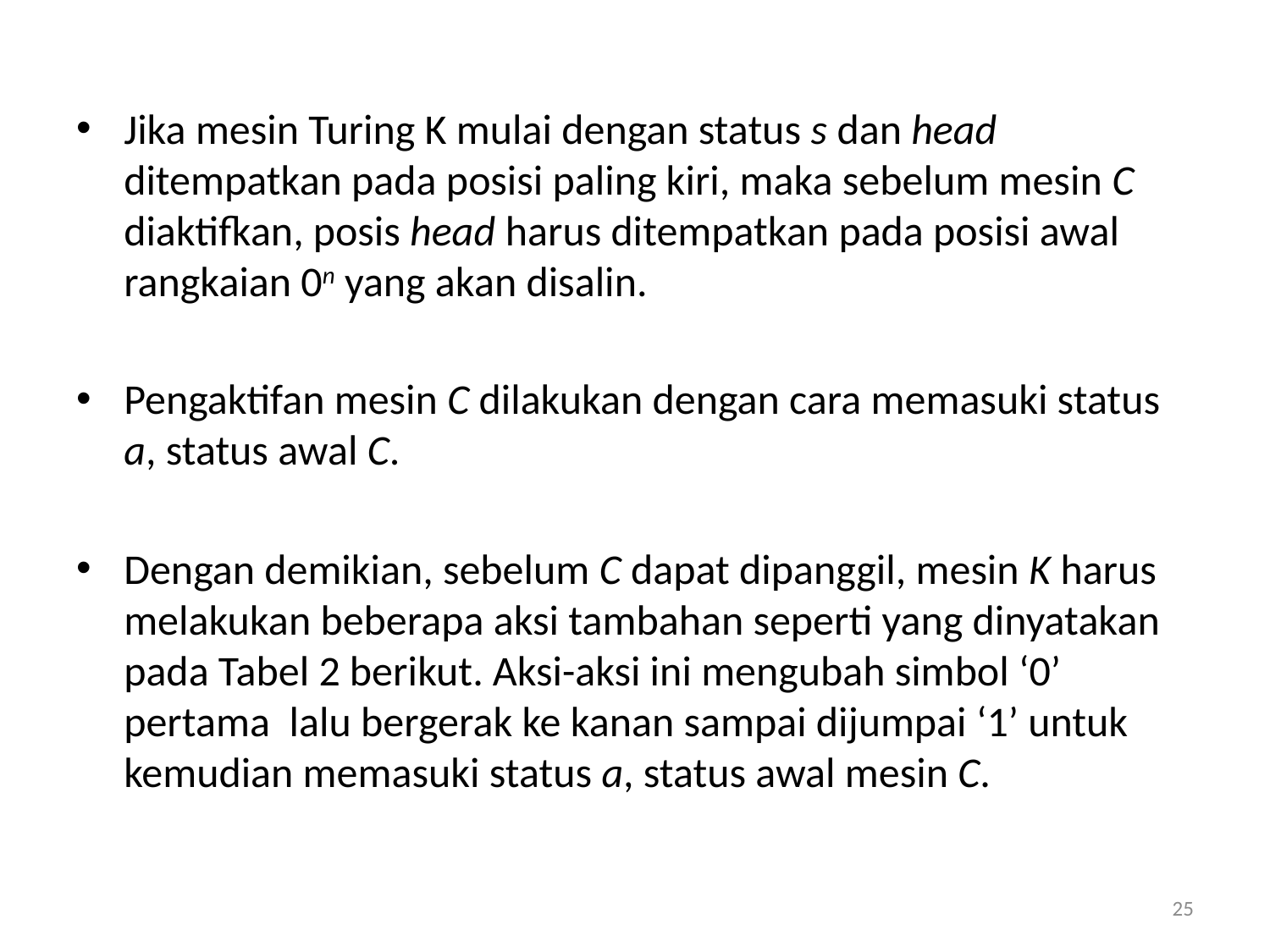

Jika mesin Turing K mulai dengan status s dan head ditempatkan pada posisi paling kiri, maka sebelum mesin C diaktifkan, posis head harus ditempatkan pada posisi awal rangkaian 0n yang akan disalin.

Pengaktifan mesin C dilakukan dengan cara memasuki status a, status awal C.

Dengan demikian, sebelum C dapat dipanggil, mesin K harus melakukan beberapa aksi tambahan seperti yang dinyatakan pada Tabel 2 berikut. Aksi-aksi ini mengubah simbol ‘0’ pertama  lalu bergerak ke kanan sampai dijumpai ‘1’ untuk kemudian memasuki status a, status awal mesin C.
25